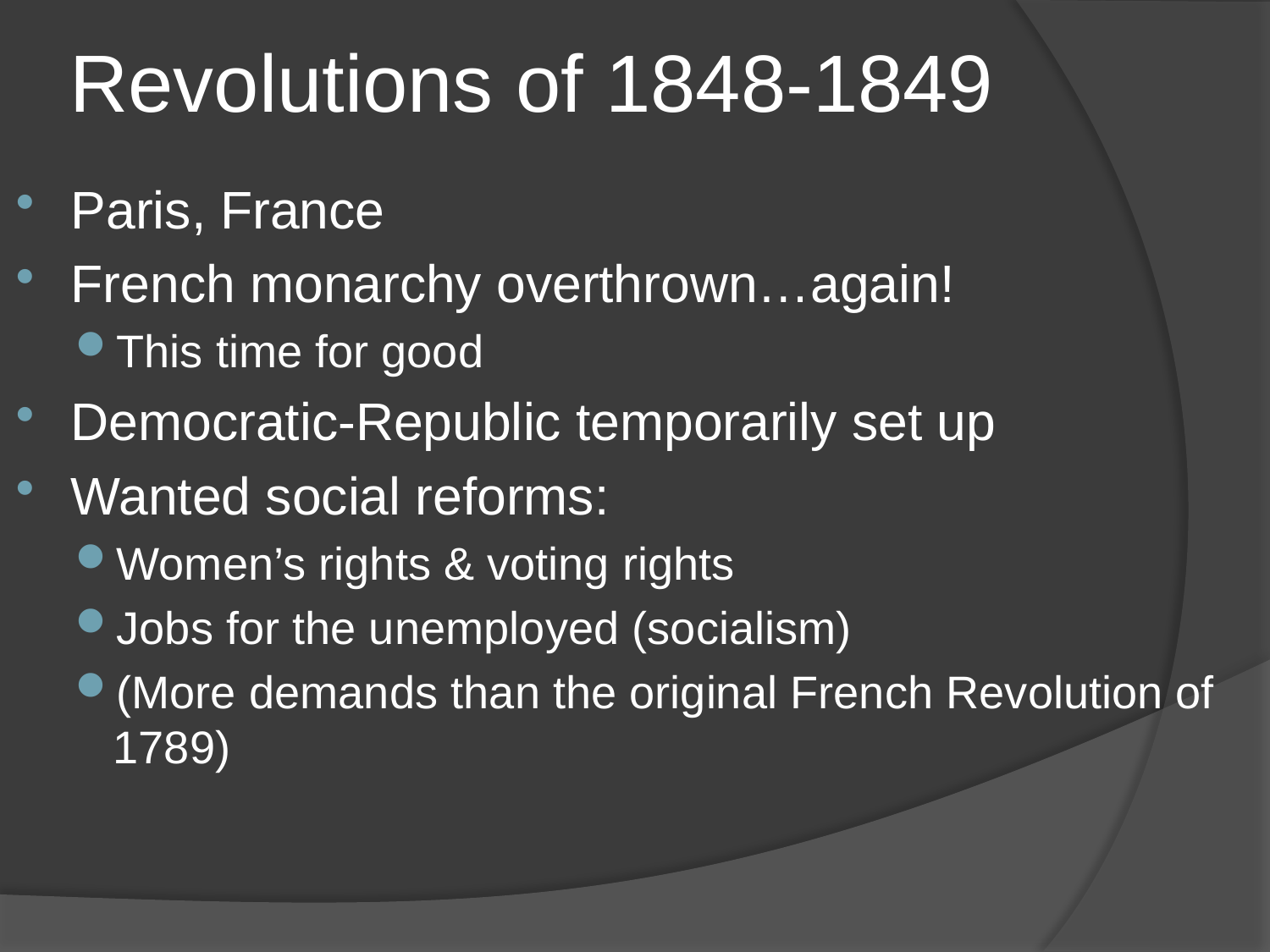

# Revolutions of 1848-1849
Paris, France
French monarchy overthrown…again!
This time for good
Democratic-Republic temporarily set up
Wanted social reforms:
Women’s rights & voting rights
Jobs for the unemployed (socialism)
(More demands than the original French Revolution of 1789)